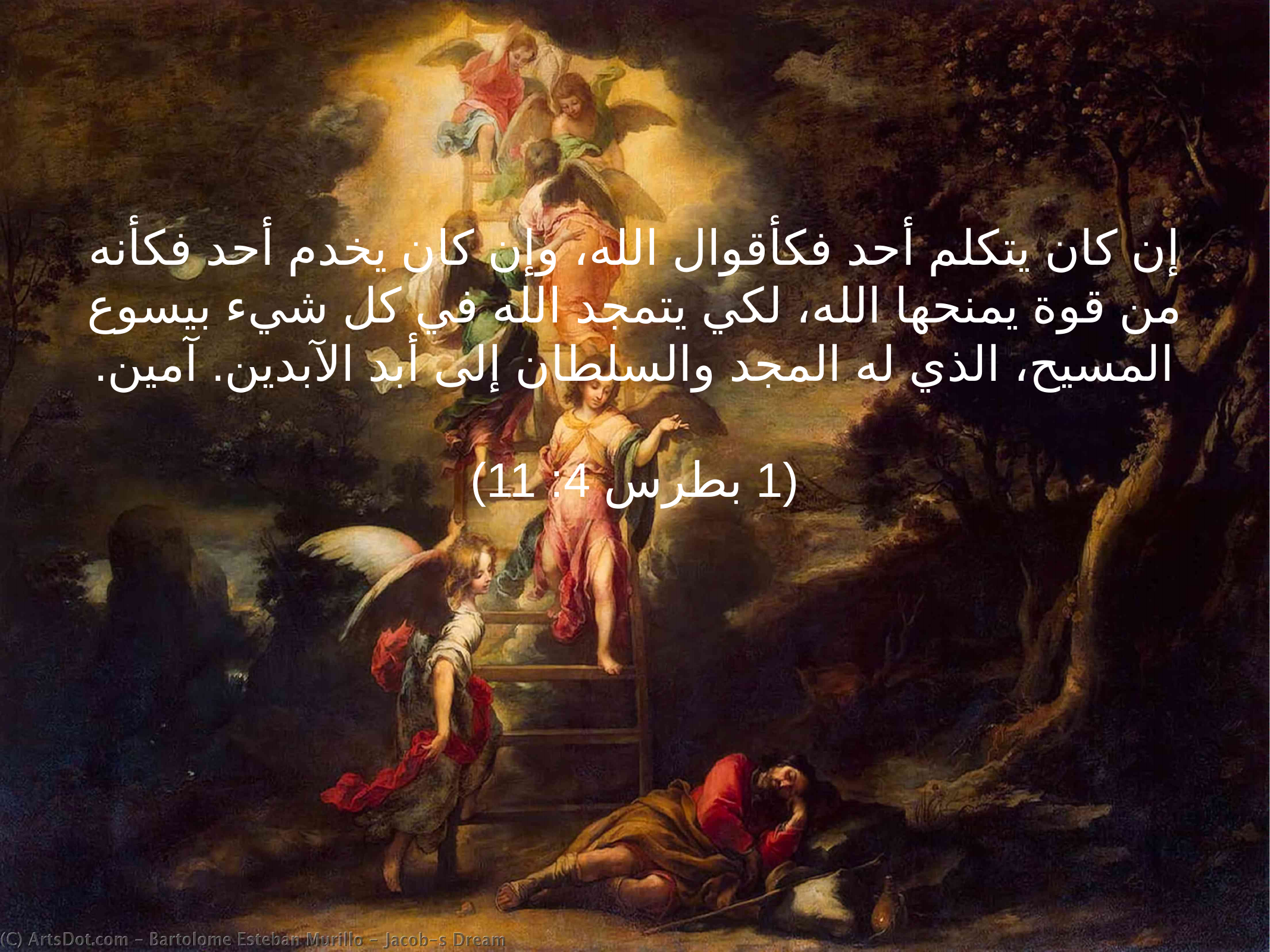

إن كان يتكلم أحد فكأقوال الله، وإن كان يخدم أحد فكأنه من قوة يمنحها الله، لكي يتمجد الله في كل شيء بيسوع المسيح، الذي له المجد والسلطان إلى أبد الآبدين. آمين.
(1 بطرس 4: 11)